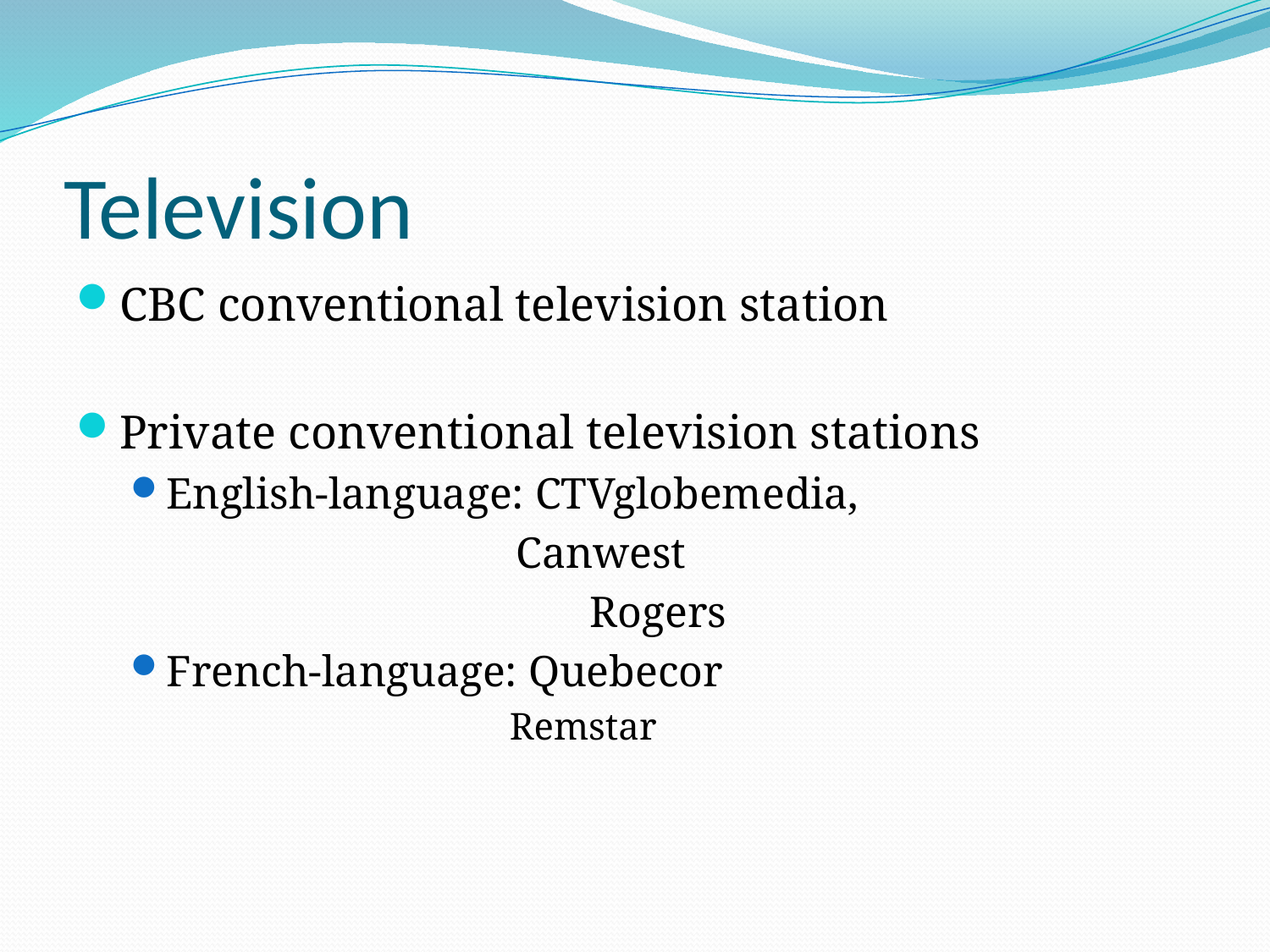

# Television
CBC conventional television station

Private conventional television stations
English-language: CTVglobemedia,
                                   Canwest
				    Rogers
French-language: Quebecor
                                   Remstar